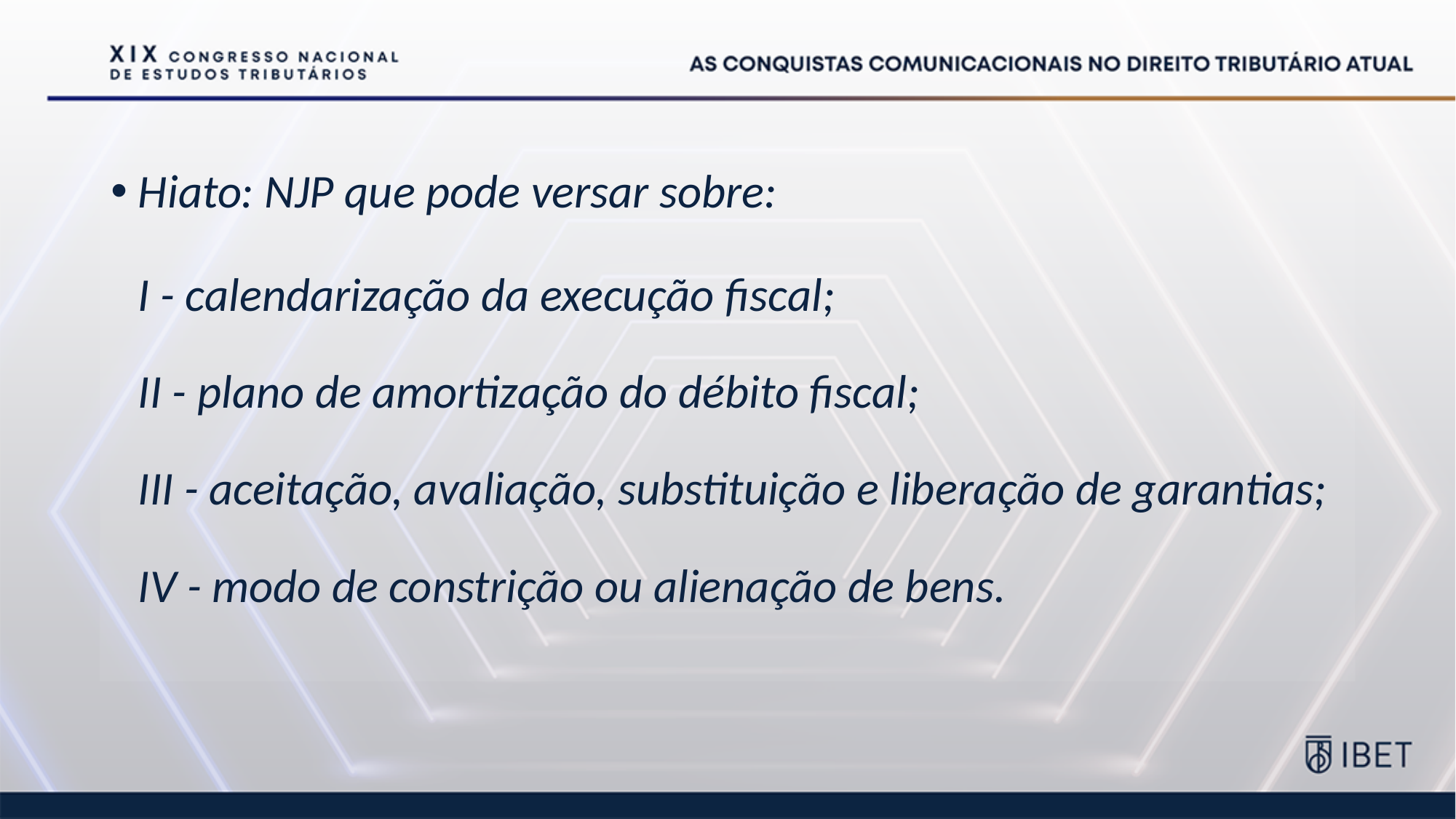

Hiato: NJP que pode versar sobre:

I - calendarização da execução fiscal;

II - plano de amortização do débito fiscal;

III - aceitação, avaliação, substituição e liberação de garantias;

IV - modo de constrição ou alienação de bens.